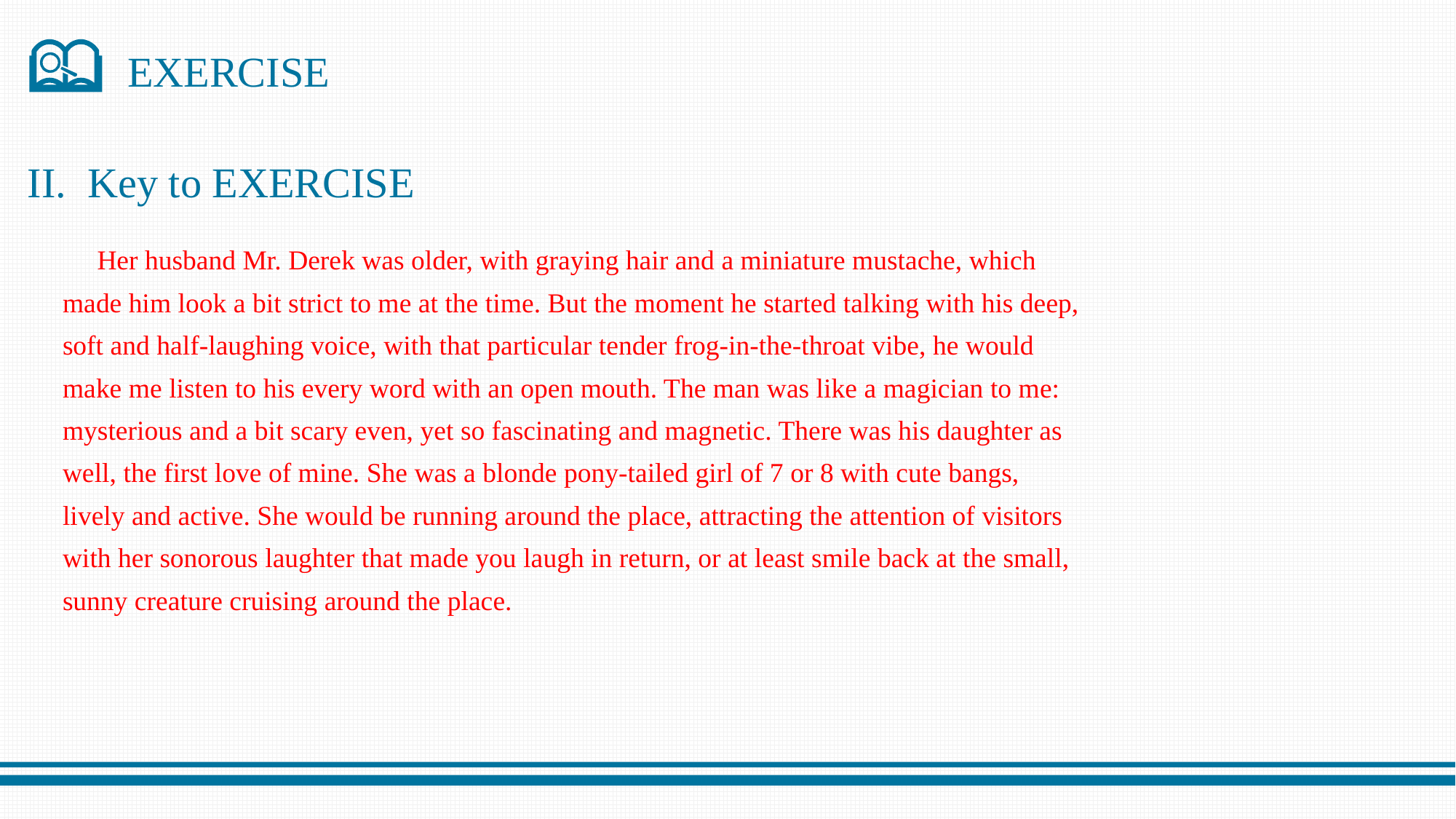

EXERCISE
II.  Key to EXERCISE
     Her husband Mr. Derek was older, with graying hair and a miniature mustache, which made him look a bit strict to me at the time. But the moment he started talking with his deep, soft and half-laughing voice, with that particular tender frog-in-the-throat vibe, he would make me listen to his every word with an open mouth. The man was like a magician to me: mysterious and a bit scary even, yet so fascinating and magnetic. There was his daughter as well, the first love of mine. She was a blonde pony-tailed girl of 7 or 8 with cute bangs, lively and active. She would be running around the place, attracting the attention of visitors with her sonorous laughter that made you laugh in return, or at least smile back at the small, sunny creature cruising around the place.